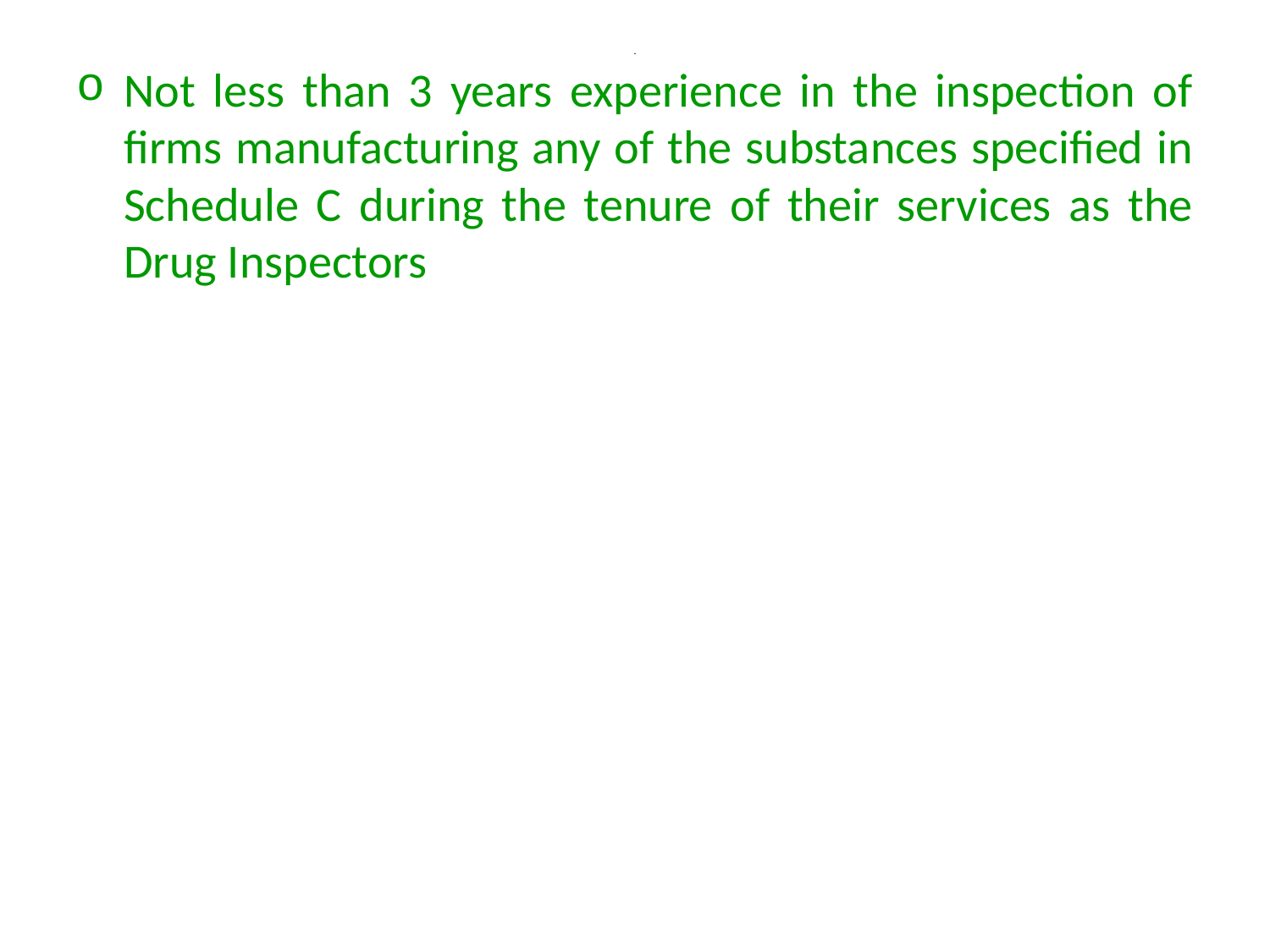

# .
Not less than 3 years experience in the inspection of firms manufacturing any of the substances specified in Schedule C during the tenure of their services as the Drug Inspectors